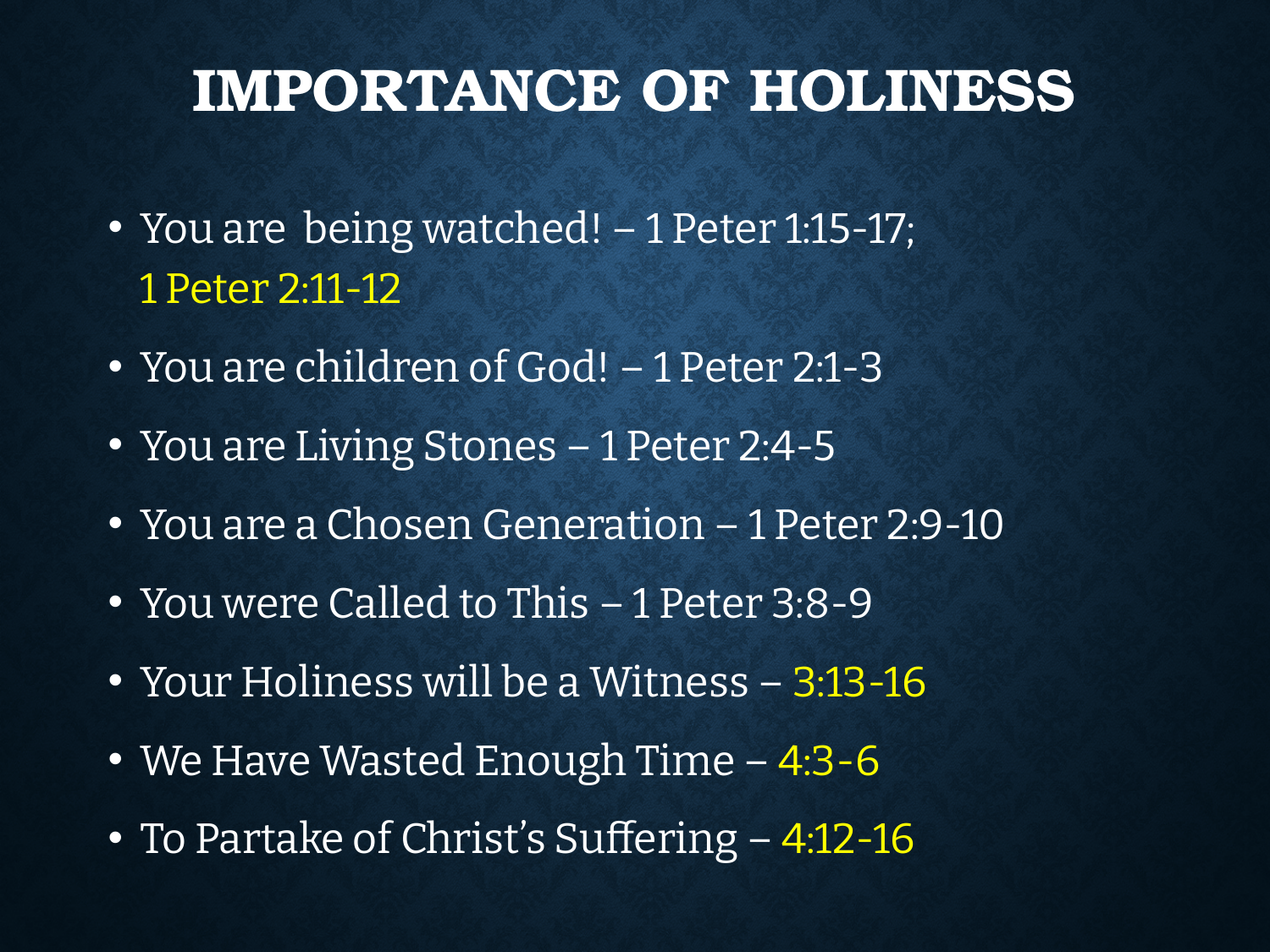

# Importance of holiness
You are  being watched! – 1 Peter 1:15-17;
1 Peter 2:11-12
You are children of God! – 1 Peter 2:1-3
You are Living Stones – 1 Peter 2:4-5
You are a Chosen Generation – 1 Peter 2:9-10
You were Called to This – 1 Peter 3:8-9
Your Holiness will be a Witness – 3:13-16
We Have Wasted Enough Time – 4:3-6
To Partake of Christ’s Suffering – 4:12-16